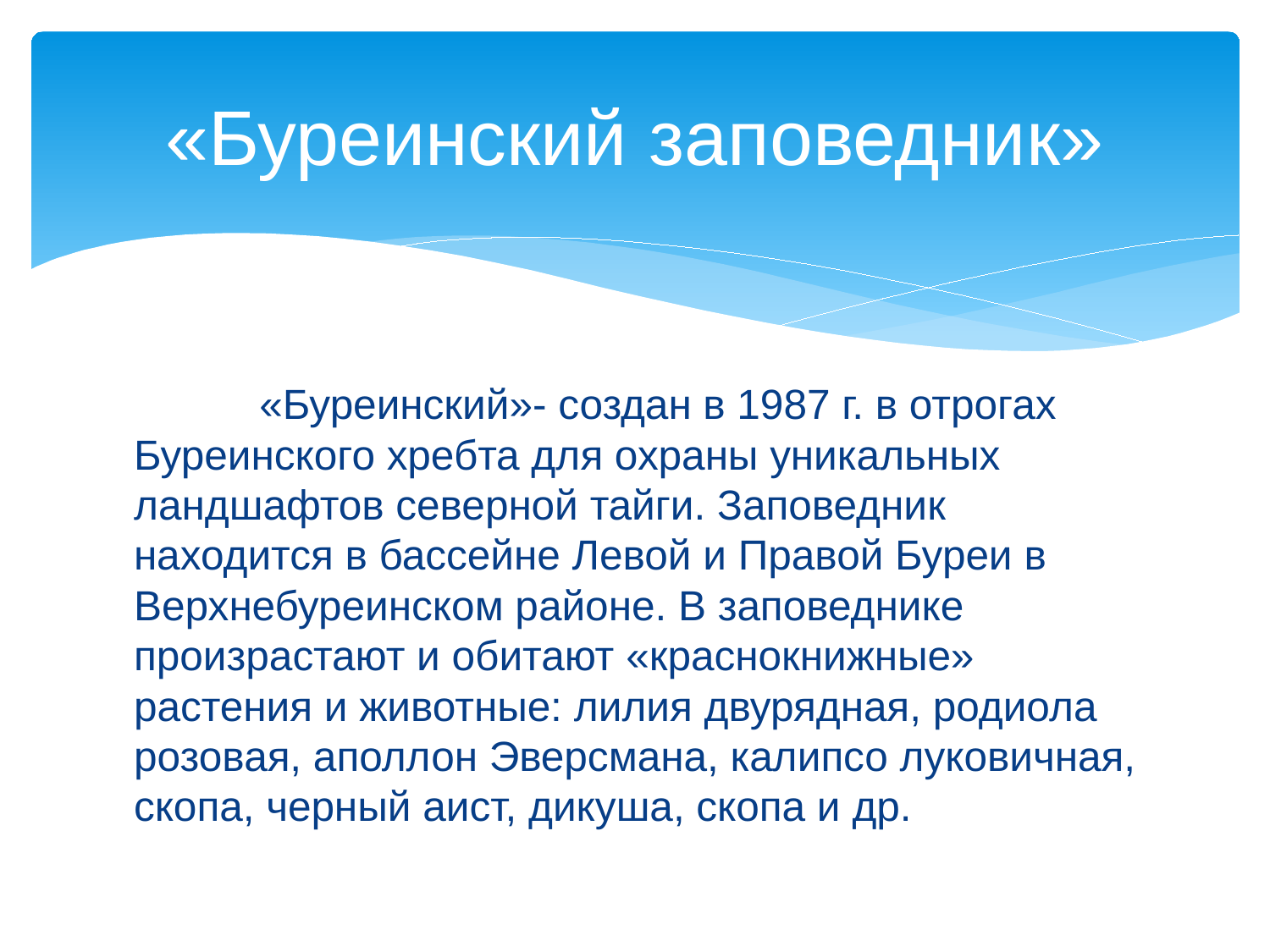

# «Буреинский заповедник»
	«Буреинский»- создан в 1987 г. в отрогах Буреинского хребта для охраны уникальных ландшафтов северной тайги. Заповедник находится в бассейне Левой и Правой Буреи в Верхнебуреинском районе. В заповеднике произрастают и обитают «краснокнижные» растения и животные: лилия двурядная, родиола розовая, аполлон Эверсмана, калипсо луковичная, скопа, черный аист, дикуша, скопа и др.